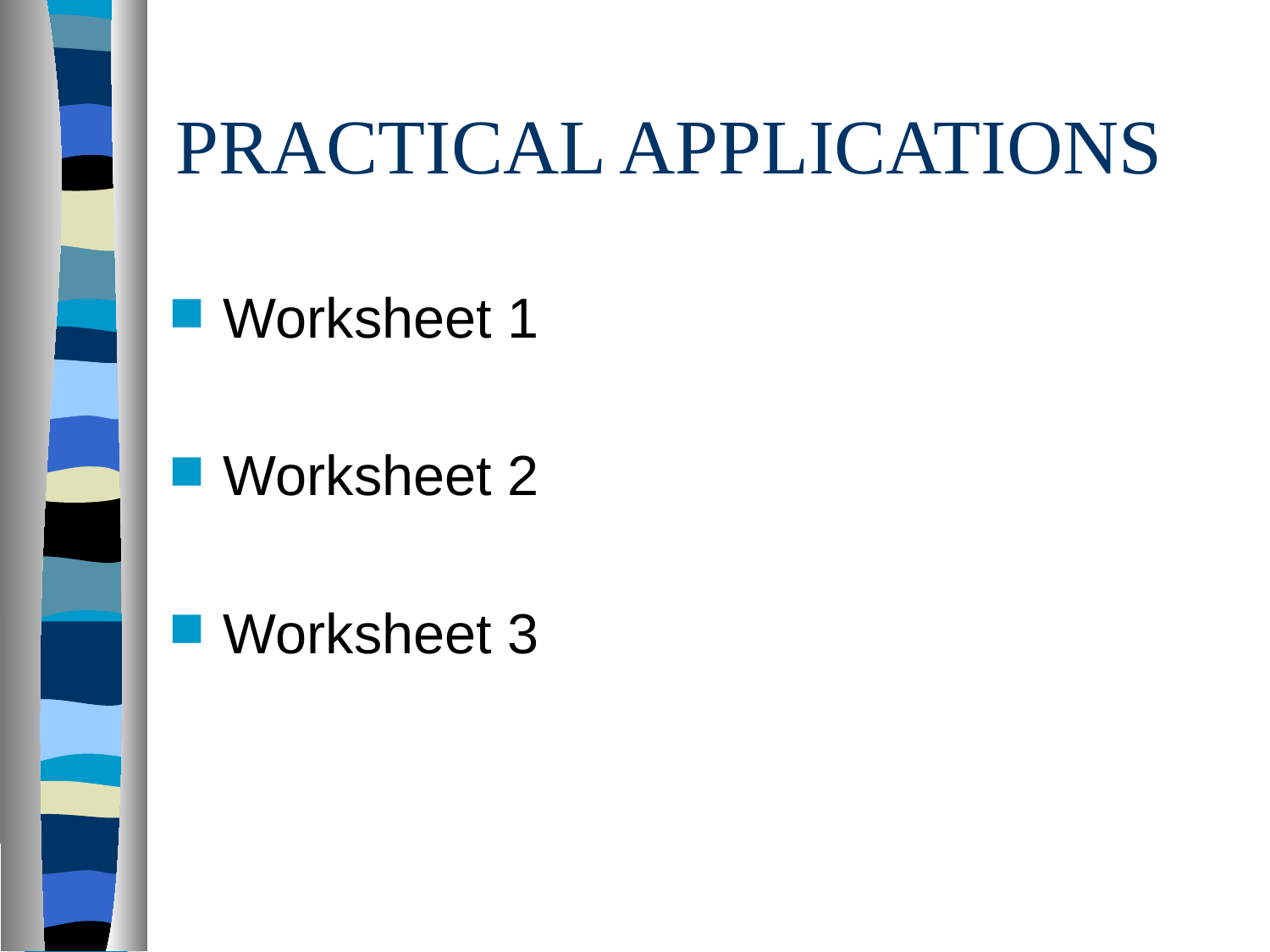

# PRACTICAL APPLICATIONS
Worksheet 1

Worksheet 2

Worksheet 3